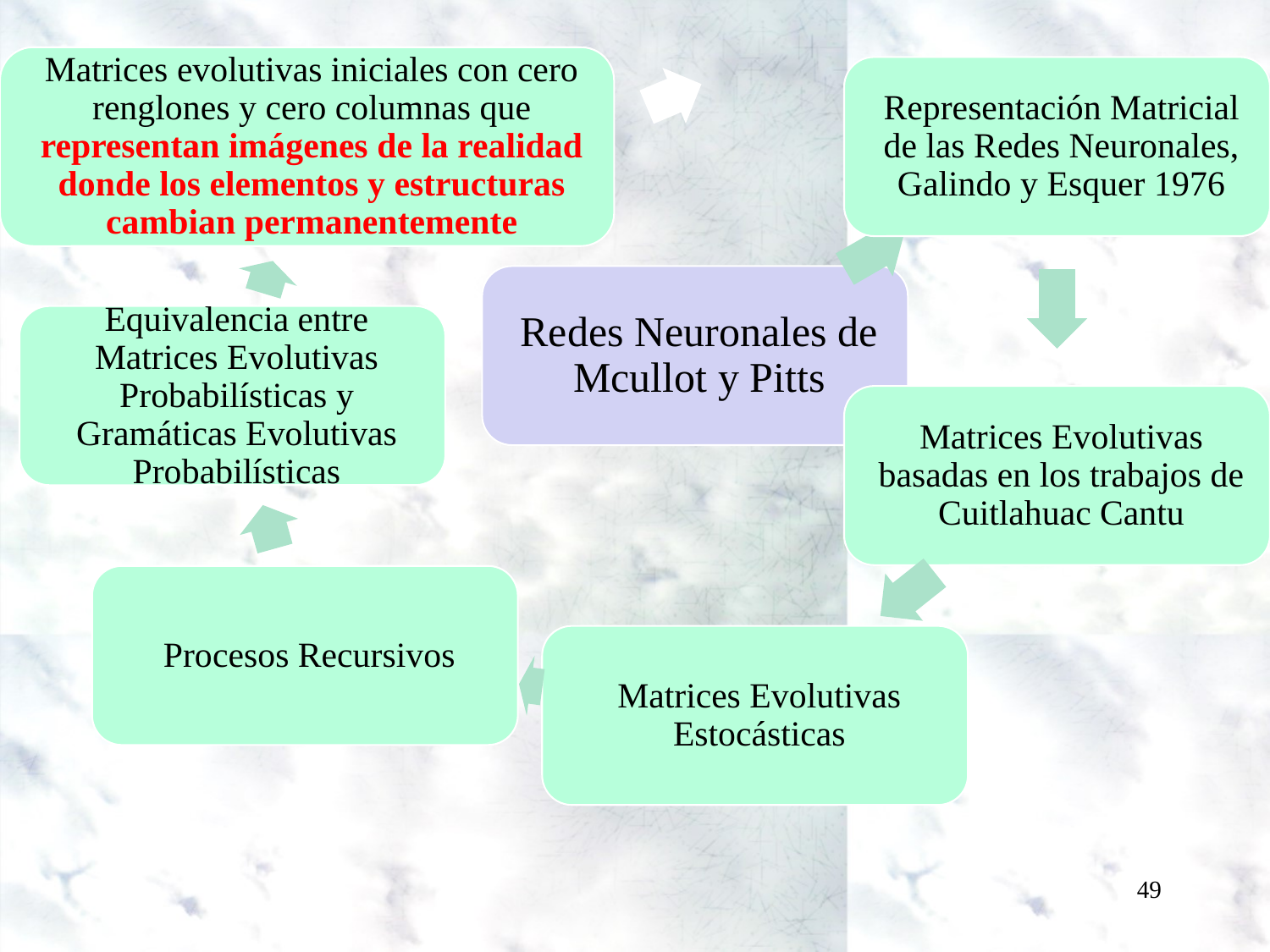

Redes Neuronales de Mcullot y Pitts

Representación Matricial de las Redes Neuronales, Galindo y Esquer 1976

Matrices Evolutivas basadas en los trabajos de Cuitlahuac Cantu

Matrices Evolutivas Estocásticas

Procesos Recursivos

Equivalencia entre Matrices Evolutivas Probabilísticas y Gramáticas Evolutivas Probabilísticas

Matrices evolutivas iniciales con cero renglones y cero columnas que representan imágenes de la realidad donde los elementos y estructuras cambian permanentemente

49